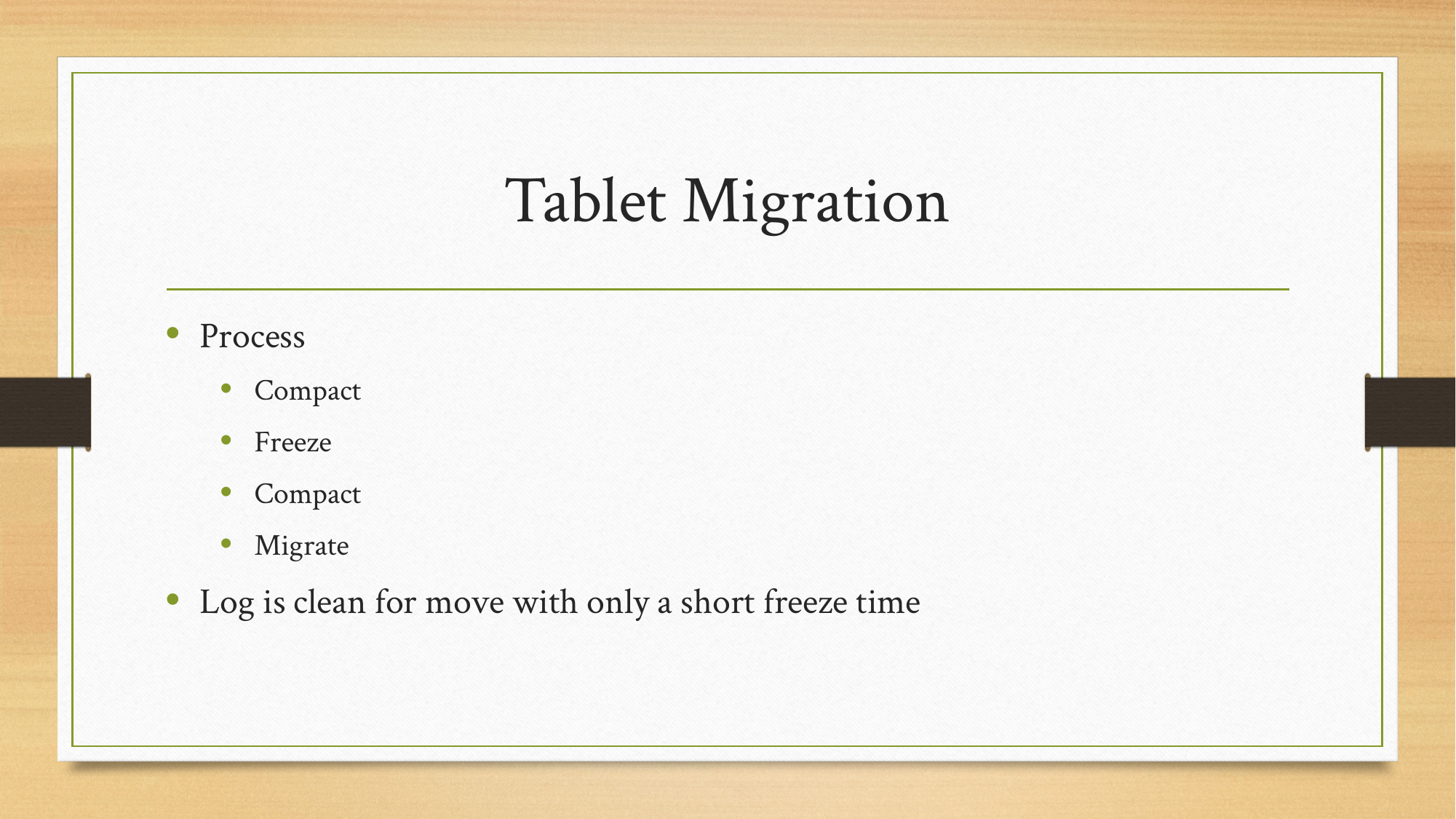

# Tablet Migration
Process
Compact
Freeze
Compact
Migrate
Log is clean for move with only a short freeze time